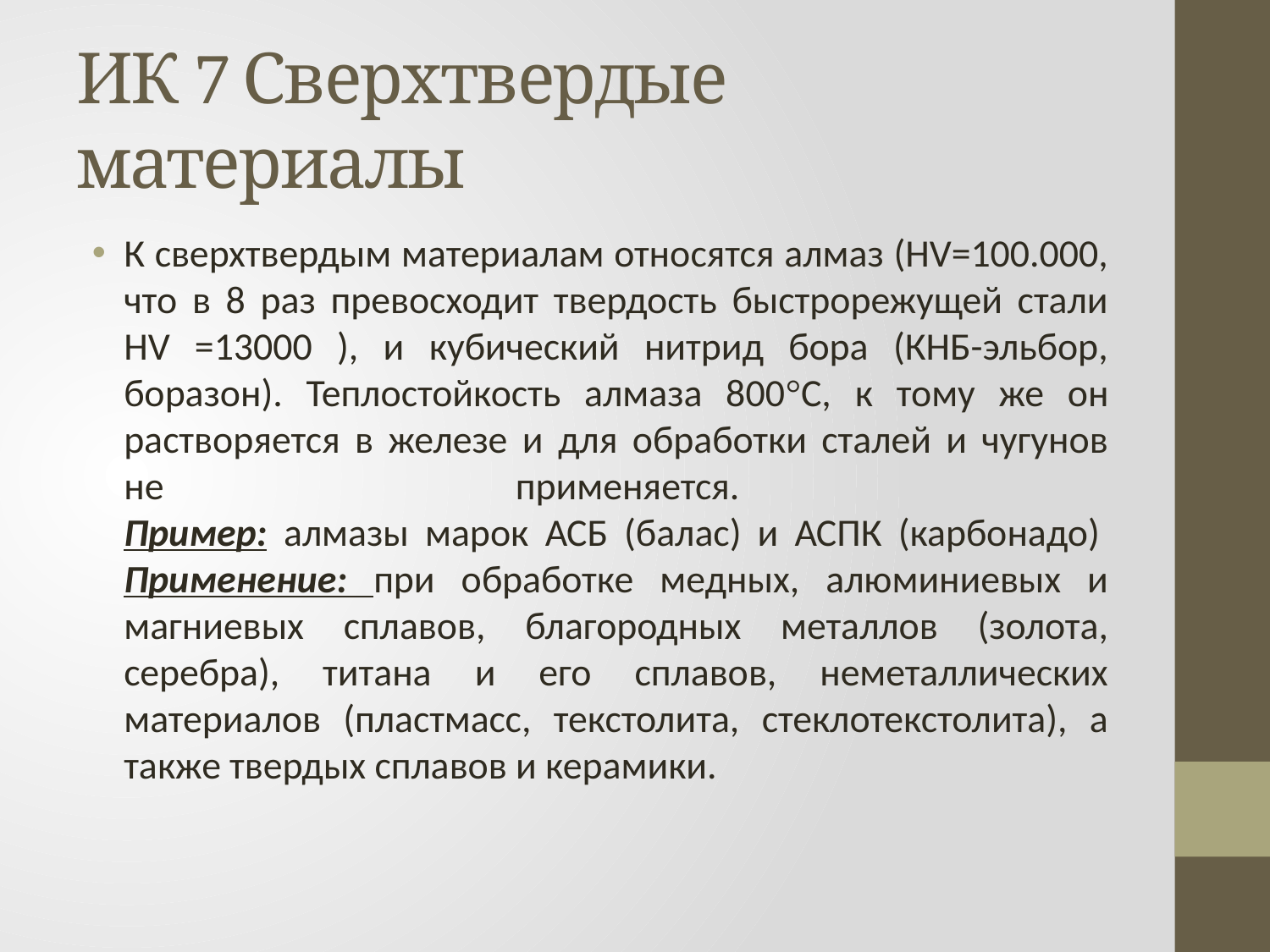

# ИК 7 Сверхтвердые материалы
К сверхтвердым материалам относятся алмаз (НV=100.000, что в 8 раз превосходит твердость быстрорежущей стали HV =13000 ), и кубический нитрид бора (КНБ-эльбор, боразон). Теплостойкость алмаза 800°С, к тому же он растворяется в железе и для обработки сталей и чугунов не применяется.   
Пример: алмазы марок АСБ (балас) и АСПК (карбонадо) 
Применение: при обработке медных, алюминиевых и магниевых сплавов, благородных металлов (золота, серебра), титана и его сплавов, неметаллических материалов (пластмасс, текстолита, стеклотекстолита), а также твердых сплавов и керамики.